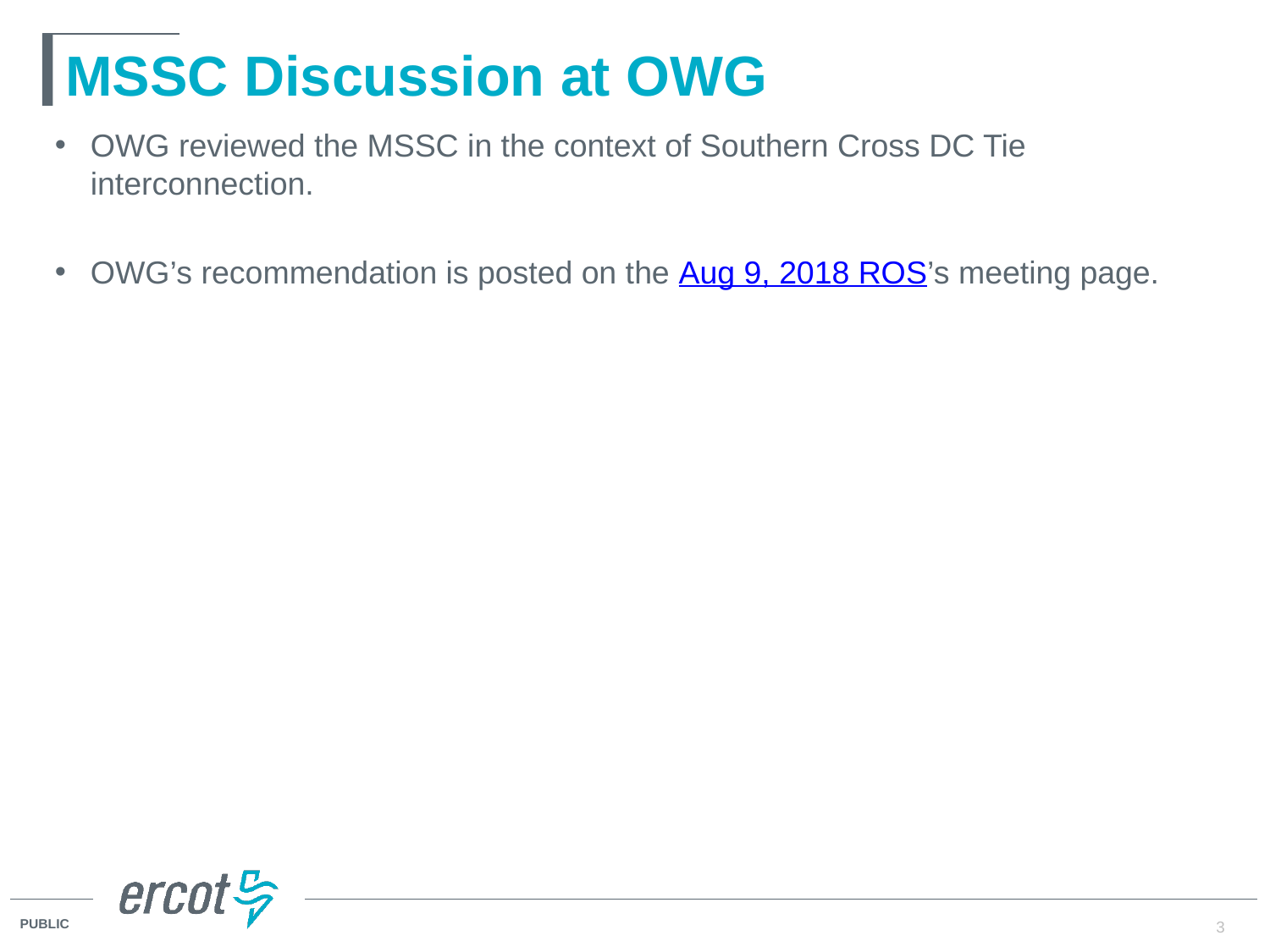

# MSSC Discussion at OWG
OWG reviewed the MSSC in the context of Southern Cross DC Tie interconnection.

OWG’s recommendation is posted on the Aug 9, 2018 ROS’s meeting page.

3